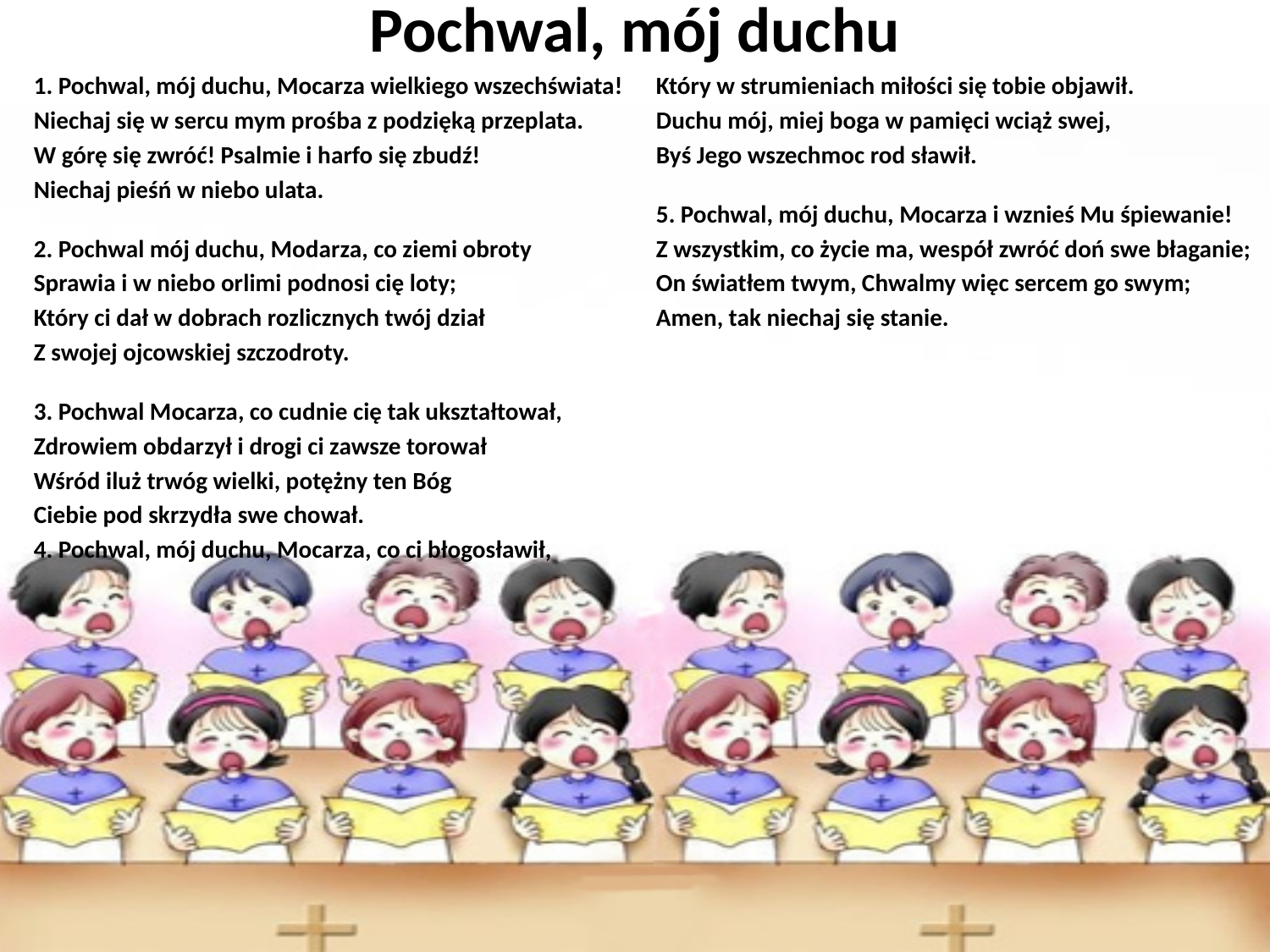

# Pochwal, mój duchu
1. Pochwal, mój duchu, Mocarza wielkiego wszechświata!
Niechaj się w sercu mym prośba z podzięką przeplata.
W górę się zwróć! Psalmie i harfo się zbudź!
Niechaj pieśń w niebo ulata.

2. Pochwal mój duchu, Modarza, co ziemi obroty
Sprawia i w niebo orlimi podnosi cię loty;
Który ci dał w dobrach rozlicznych twój dział
Z swojej ojcowskiej szczodroty.

3. Pochwal Mocarza, co cudnie cię tak ukształtował,
Zdrowiem obdarzył i drogi ci zawsze torował
Wśród iluż trwóg wielki, potężny ten Bóg
Ciebie pod skrzydła swe chował.
4. Pochwal, mój duchu, Mocarza, co ci błogosławił,
Który w strumieniach miłości się tobie objawił.
Duchu mój, miej boga w pamięci wciąż swej,
Byś Jego wszechmoc rod sławił.

5. Pochwal, mój duchu, Mocarza i wznieś Mu śpiewanie!
Z wszystkim, co życie ma, wespół zwróć doń swe błaganie;
On światłem twym, Chwalmy więc sercem go swym;
Amen, tak niechaj się stanie.